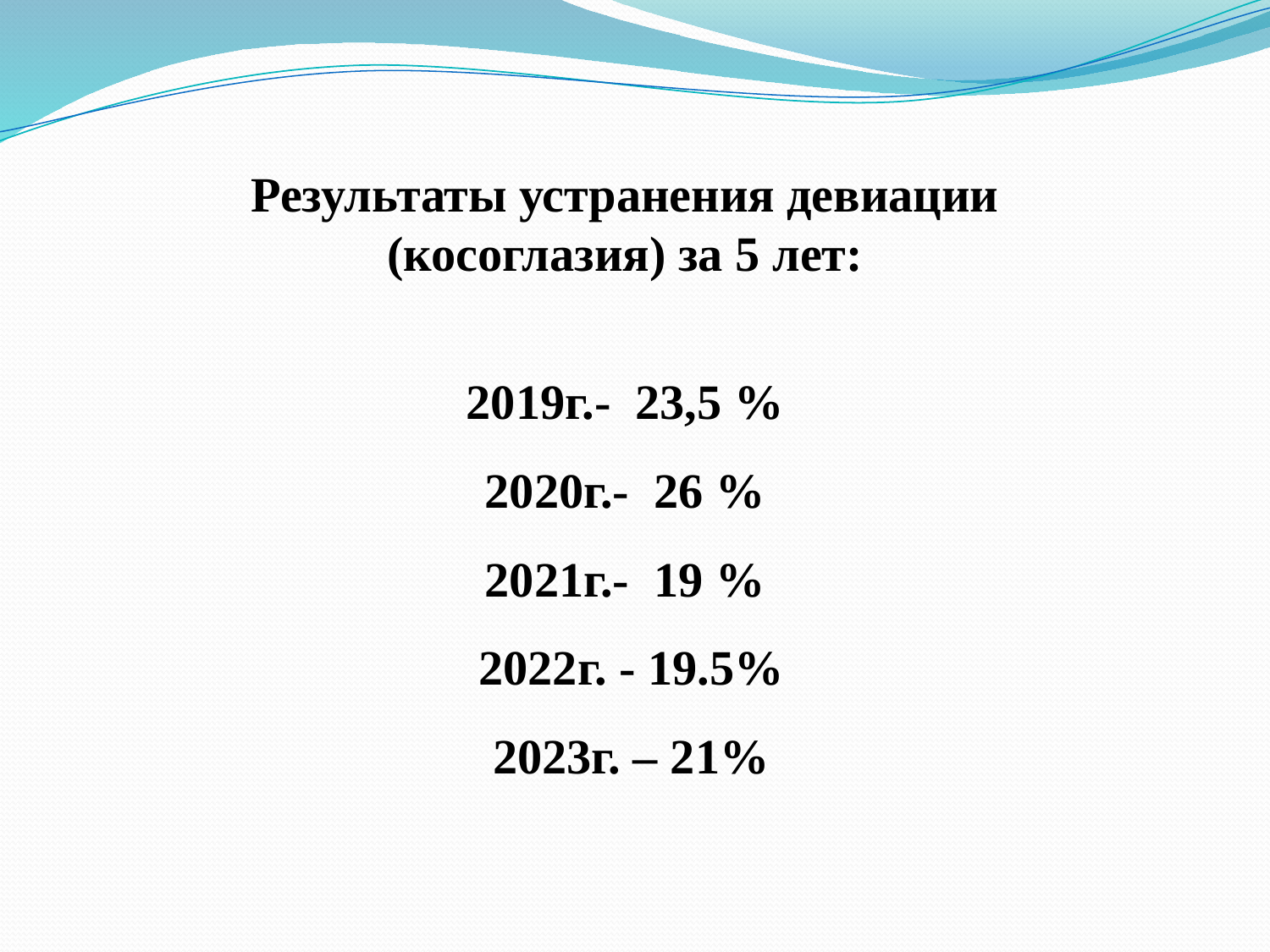

Результаты устранения девиации (косоглазия) за 5 лет:

2019г.-  23,5 %
2020г.-  26 %
2021г.-  19 %
 2022г. - 19.5%
 2023г. – 21%